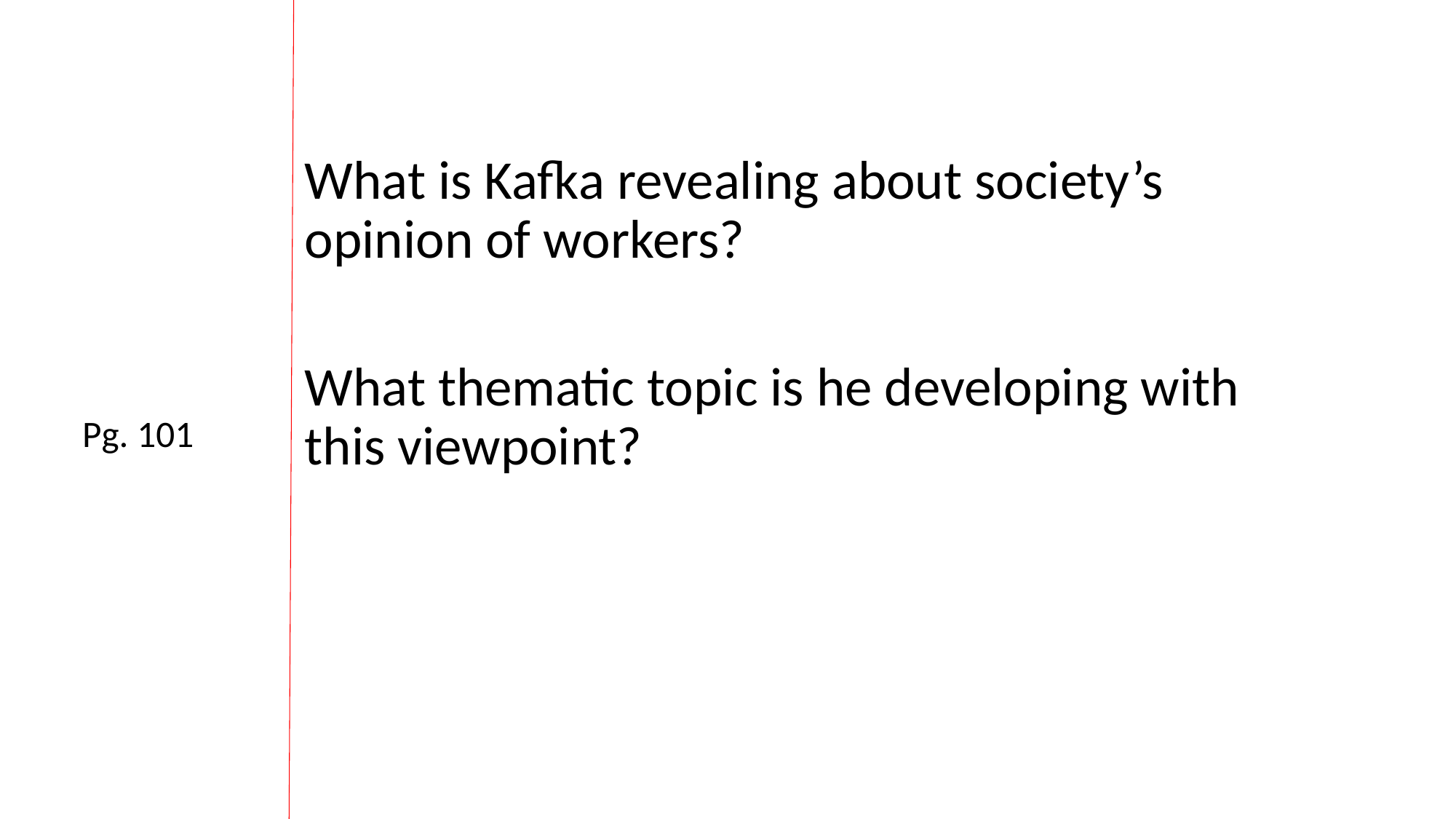

What is Kafka revealing about society’s opinion of workers?

What thematic topic is he developing with this viewpoint?

# Pg. 101